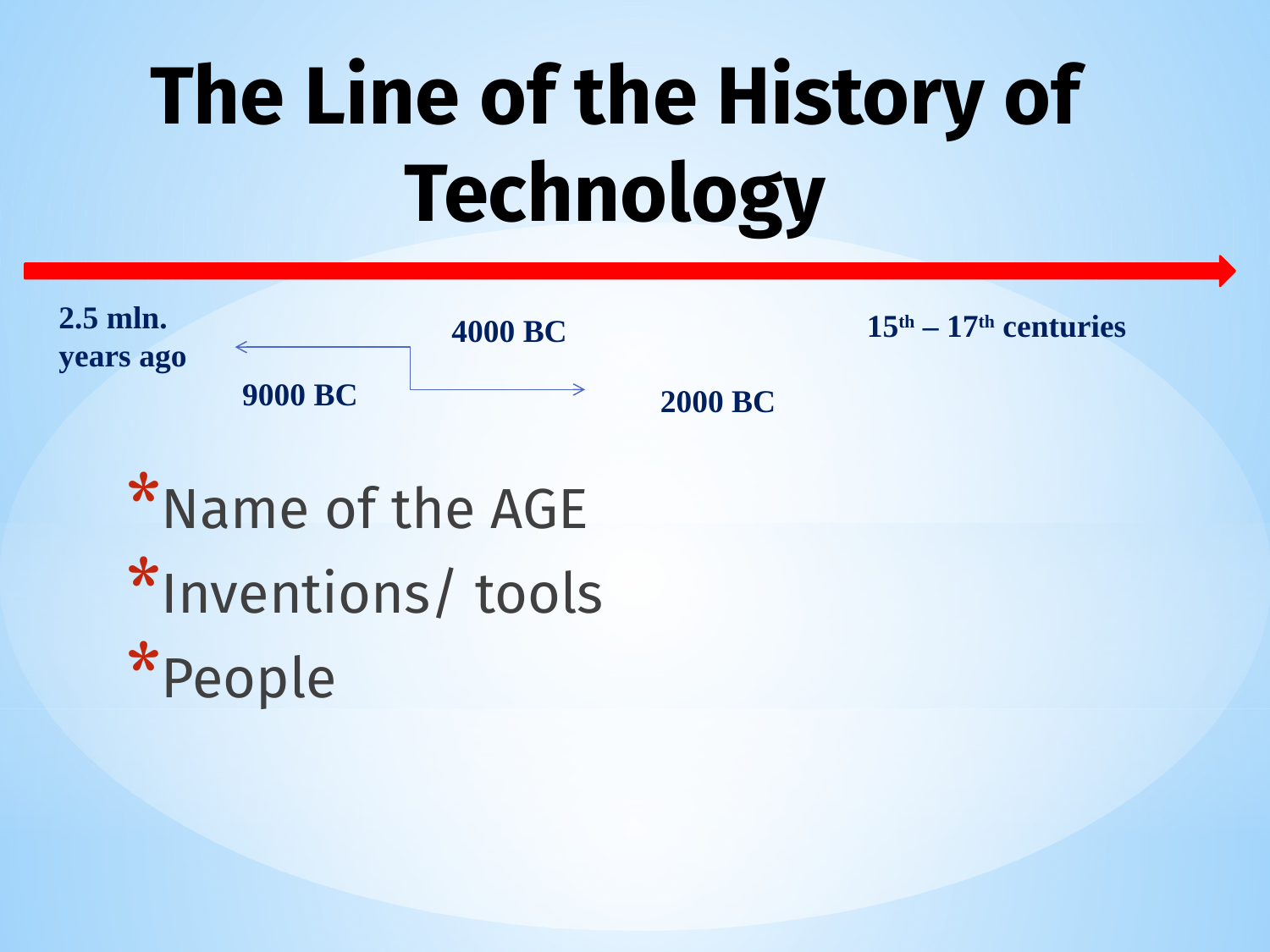

# The Line of the History of Technology

2.5 mln. years ago
15th – 17th centuries
4000 BC
9000 BC
2000 BC
Name of the AGE
Inventions/ tools
People